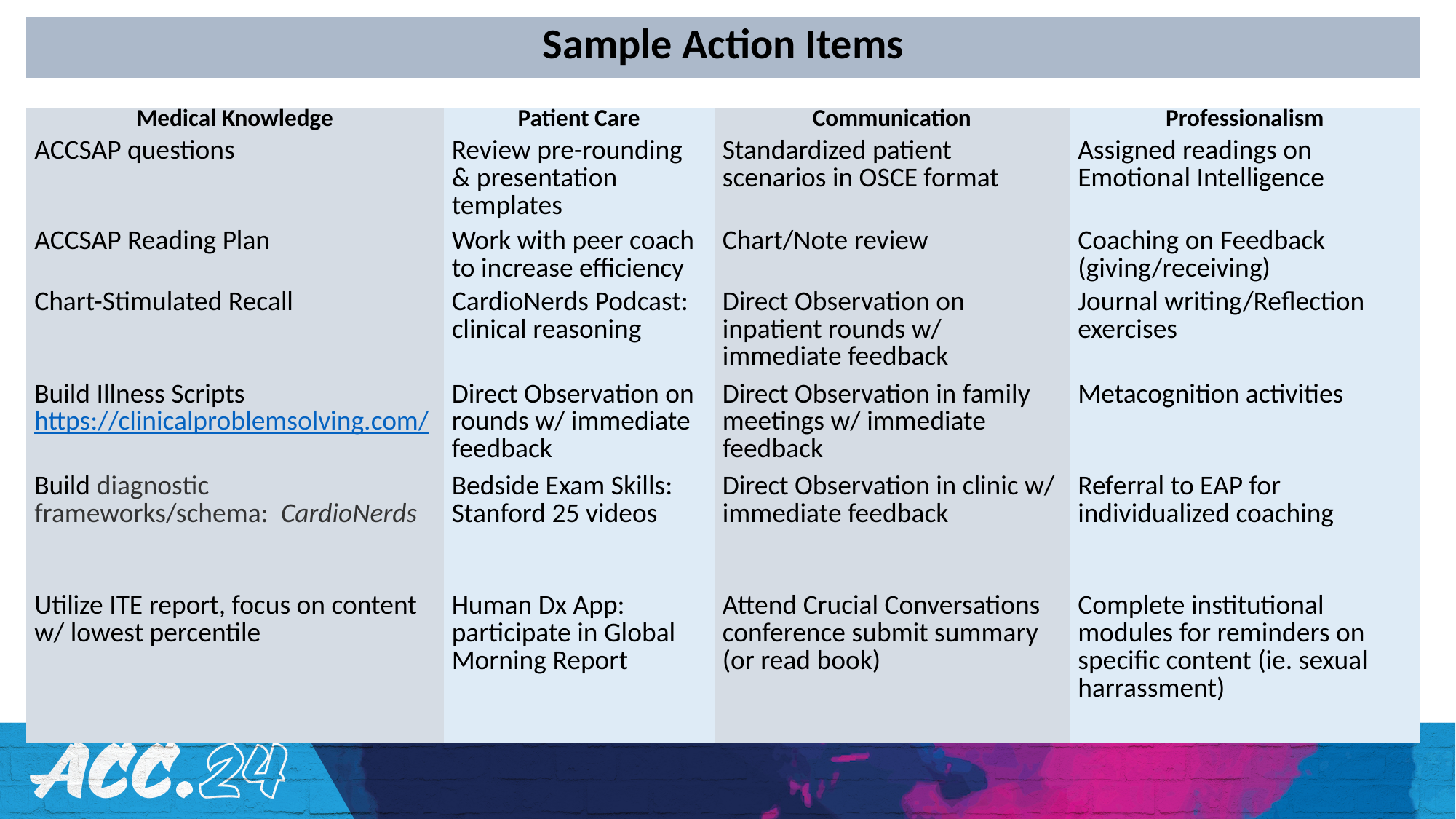

| Sample Action Items |  |  |  |
| --- | --- | --- | --- |
|  |  |  |  |
| Medical Knowledge | Patient Care | Communication | Professionalism |
| ACCSAP questions | Review pre-rounding & presentation templates | Standardized patient scenarios in OSCE format | Assigned readings on Emotional Intelligence |
| ACCSAP Reading Plan | Work with peer coach to increase efficiency | Chart/Note review | Coaching on Feedback (giving/receiving) |
| Chart-Stimulated Recall | CardioNerds Podcast: clinical reasoning | Direct Observation on inpatient rounds w/ immediate feedback | Journal writing/Reflection exercises |
| Build Illness Scripts https://clinicalproblemsolving.com/ | Direct Observation on rounds w/ immediate feedback | Direct Observation in family meetings w/ immediate feedback | Metacognition activities |
| Build diagnostic frameworks/schema: CardioNerds | Bedside Exam Skills: Stanford 25 videos | Direct Observation in clinic w/ immediate feedback | Referral to EAP for individualized coaching |
| Utilize ITE report, focus on content w/ lowest percentile | Human Dx App: participate in Global Morning Report | Attend Crucial Conversations conference submit summary (or read book) | Complete institutional modules for reminders on specific content (ie. sexual harrassment) |